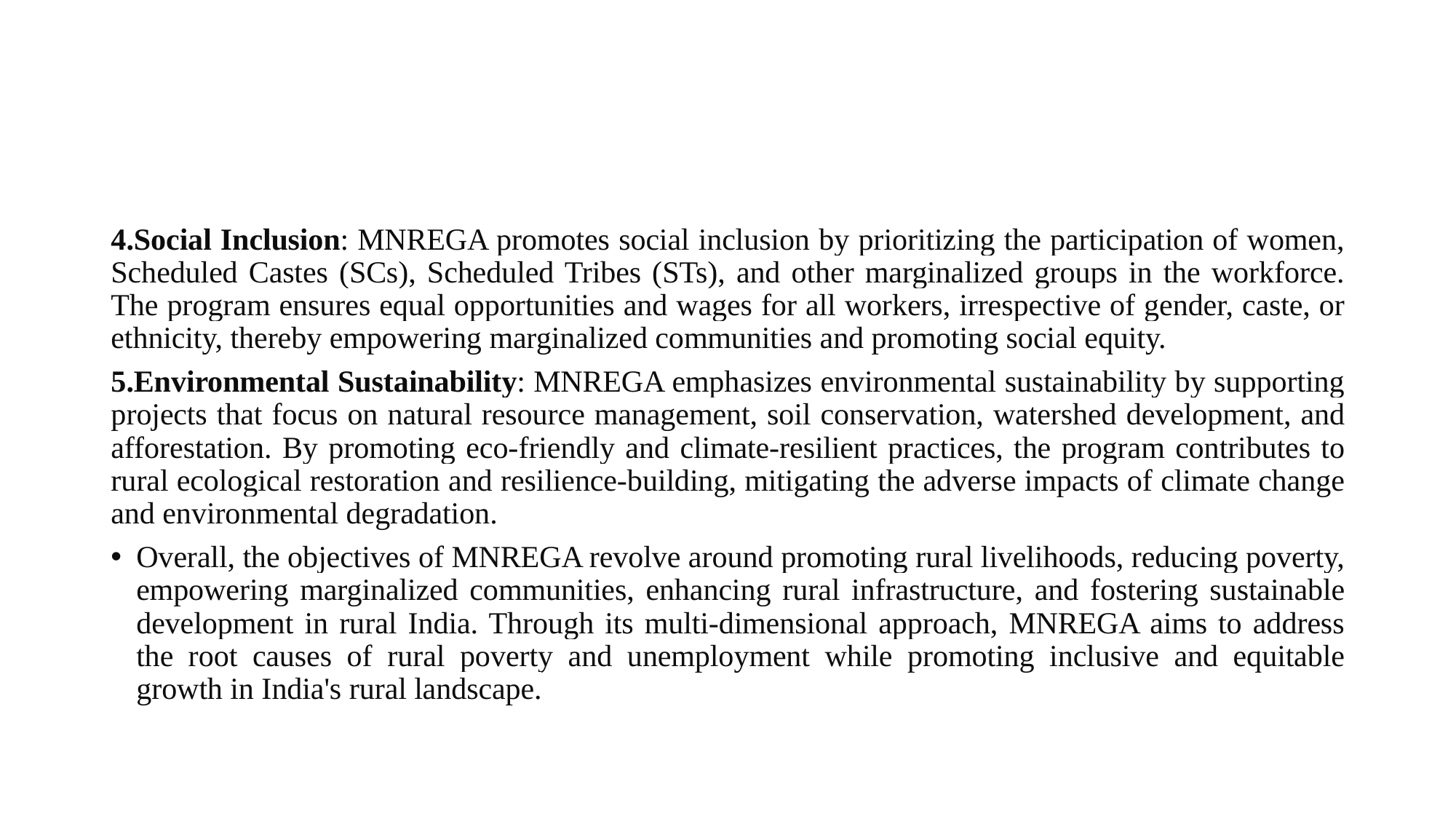

#
4.Social Inclusion: MNREGA promotes social inclusion by prioritizing the participation of women, Scheduled Castes (SCs), Scheduled Tribes (STs), and other marginalized groups in the workforce. The program ensures equal opportunities and wages for all workers, irrespective of gender, caste, or ethnicity, thereby empowering marginalized communities and promoting social equity.
5.Environmental Sustainability: MNREGA emphasizes environmental sustainability by supporting projects that focus on natural resource management, soil conservation, watershed development, and afforestation. By promoting eco-friendly and climate-resilient practices, the program contributes to rural ecological restoration and resilience-building, mitigating the adverse impacts of climate change and environmental degradation.
Overall, the objectives of MNREGA revolve around promoting rural livelihoods, reducing poverty, empowering marginalized communities, enhancing rural infrastructure, and fostering sustainable development in rural India. Through its multi-dimensional approach, MNREGA aims to address the root causes of rural poverty and unemployment while promoting inclusive and equitable growth in India's rural landscape.